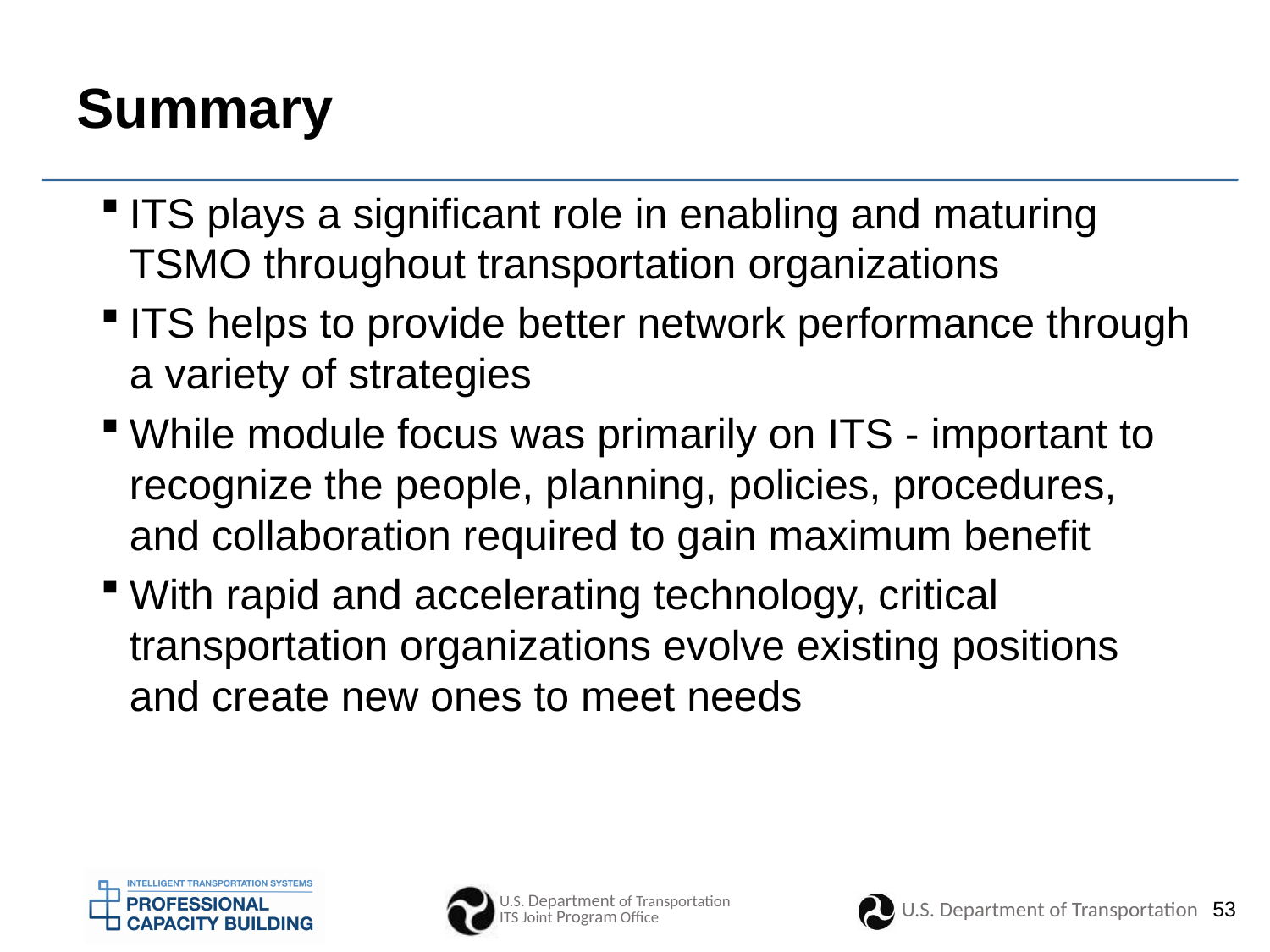

# Summary
ITS plays a significant role in enabling and maturing TSMO throughout transportation organizations
ITS helps to provide better network performance through a variety of strategies
While module focus was primarily on ITS - important to recognize the people, planning, policies, procedures, and collaboration required to gain maximum benefit
With rapid and accelerating technology, critical transportation organizations evolve existing positions and create new ones to meet needs